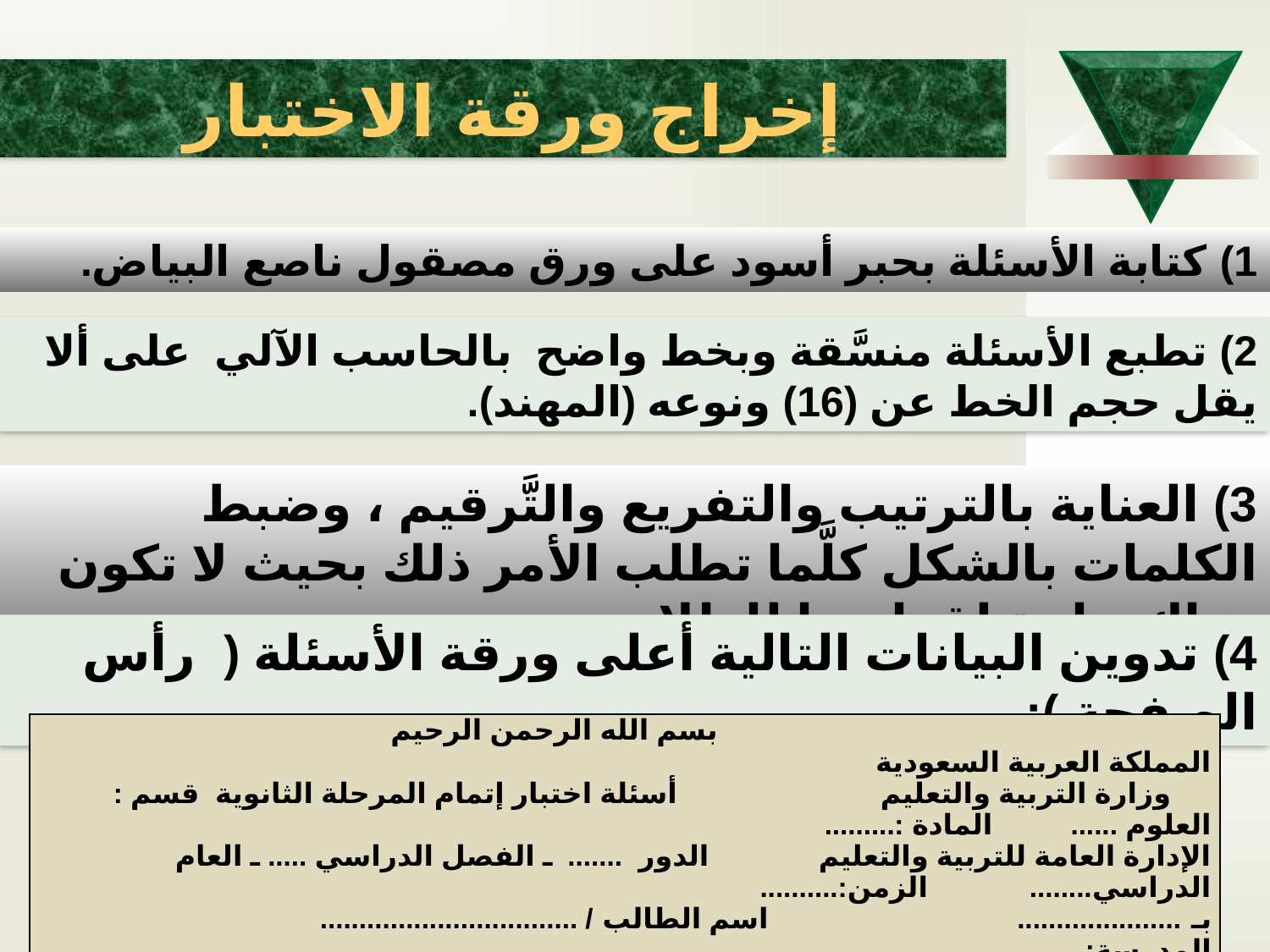

إخراج ورقة الاختبار
1) كتابة الأسئلة بحبر أسود على ورق مصقول ناصع البياض.
2) تطبع الأسئلة منسَّقة وبخط واضح  بالحاسب الآلي  على ألا يقل حجم الخط عن (16) ونوعه (المهند).
3) العناية بالترتيب والتفريع والتَّرقيم ، وضبط الكلمات بالشكل كلَّما تطلب الأمر ذلك بحيث لا تكون هناك حاجة لقراءتها للطلاب.
4) تدوين البيانات التالية أعلى ورقة الأسئلة (  رأس الصفحة ):
| بسم الله الرحمن الرحيم المملكة العربية السعودية وزارة التربية والتعليم أسئلة اختبار إتمام المرحلة الثانوية قسم : العلوم ...... المادة :......... الإدارة العامة للتربية والتعليم الدور ....... ـ الفصل الدراسي ..... ـ العام الدراسي........ الزمن:.......... بـ ..................... اسم الطالب / ................................. المدرسة:................ |
| --- |